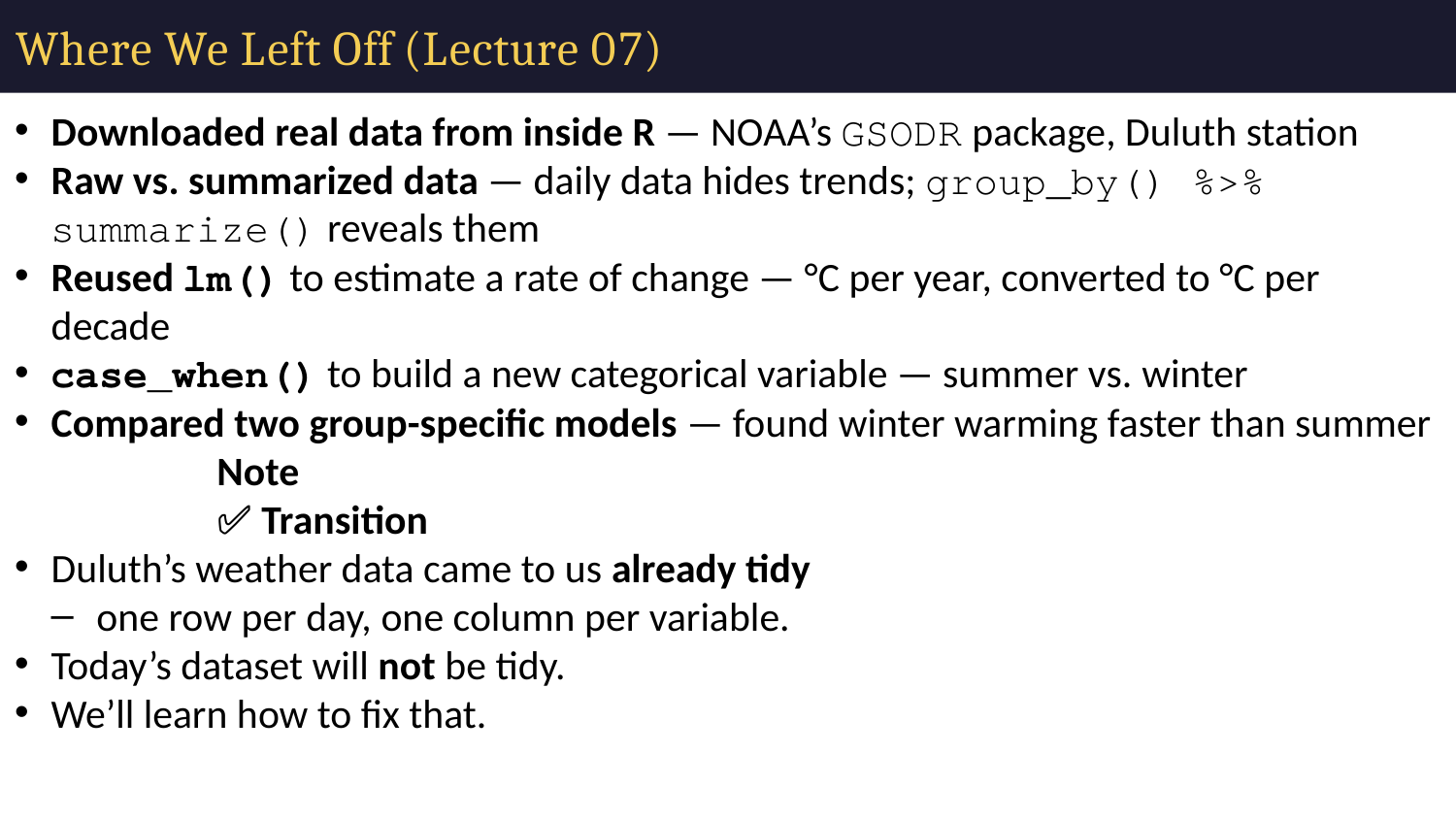

# Where We Left Off (Lecture 07)
Downloaded real data from inside R — NOAA’s GSODR package, Duluth station
Raw vs. summarized data — daily data hides trends; group_by() %>% summarize() reveals them
Reused lm() to estimate a rate of change — °C per year, converted to °C per decade
case_when() to build a new categorical variable — summer vs. winter
Compared two group-specific models — found winter warming faster than summer
Note
✅ Transition
Duluth’s weather data came to us already tidy
one row per day, one column per variable.
Today’s dataset will not be tidy.
We’ll learn how to fix that.